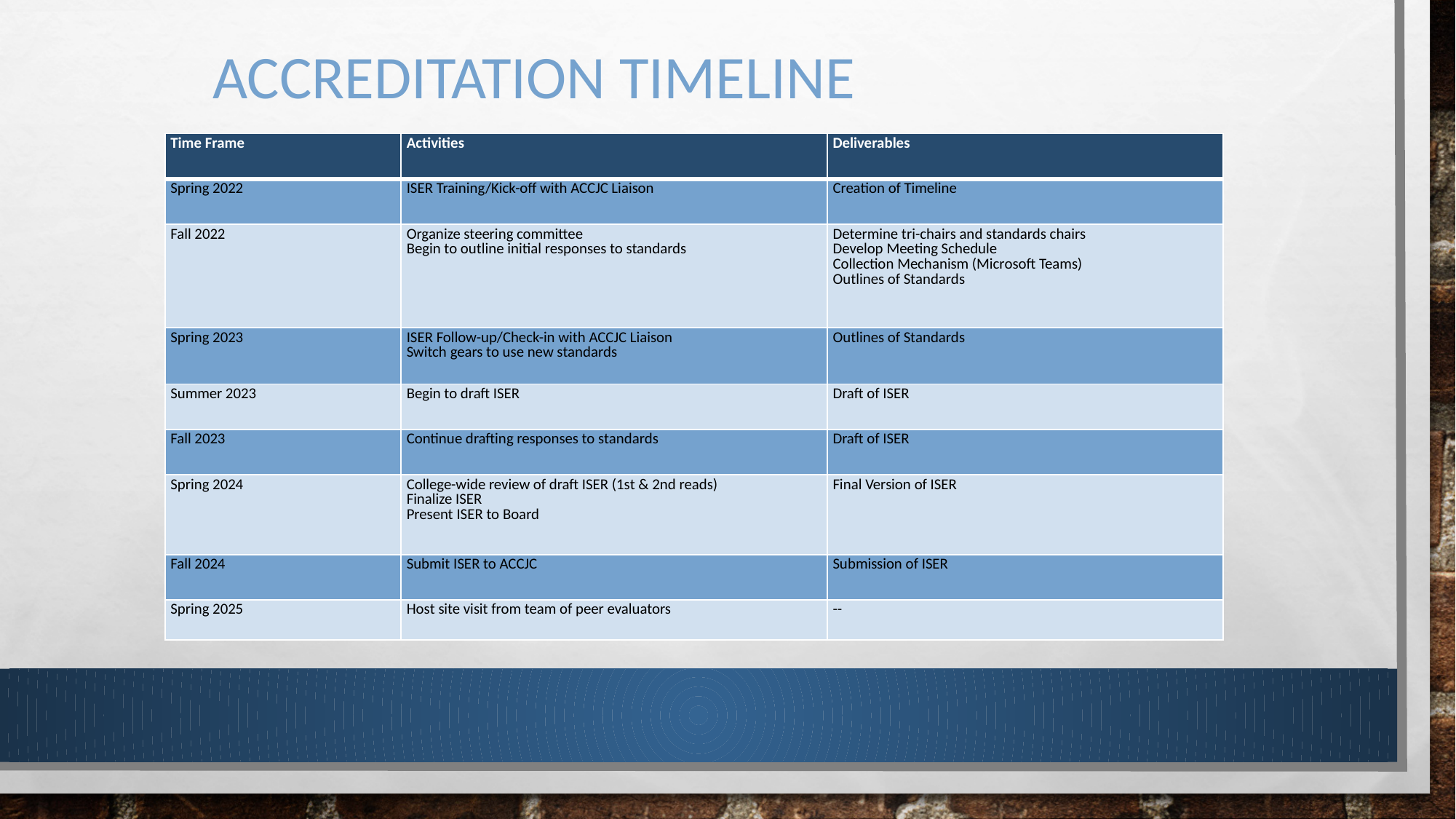

Accreditation Timeline
| Time Frame | Activities | Deliverables |
| --- | --- | --- |
| Spring 2022 | ISER Training/Kick-off with ACCJC Liaison | Creation of Timeline |
| Fall 2022 | Organize steering committee Begin to outline initial responses to standards | Determine tri-chairs and standards chairs Develop Meeting Schedule Collection Mechanism (Microsoft Teams) Outlines of Standards |
| Spring 2023 | ISER Follow-up/Check-in with ACCJC Liaison Switch gears to use new standards | Outlines of Standards |
| Summer 2023 | Begin to draft ISER | Draft of ISER |
| Fall 2023 | Continue drafting responses to standards | Draft of ISER |
| Spring 2024 | College-wide review of draft ISER (1st & 2nd reads) Finalize ISER Present ISER to Board | Final Version of ISER |
| Fall 2024 | Submit ISER to ACCJC | Submission of ISER |
| Spring 2025 | Host site visit from team of peer evaluators | -- |